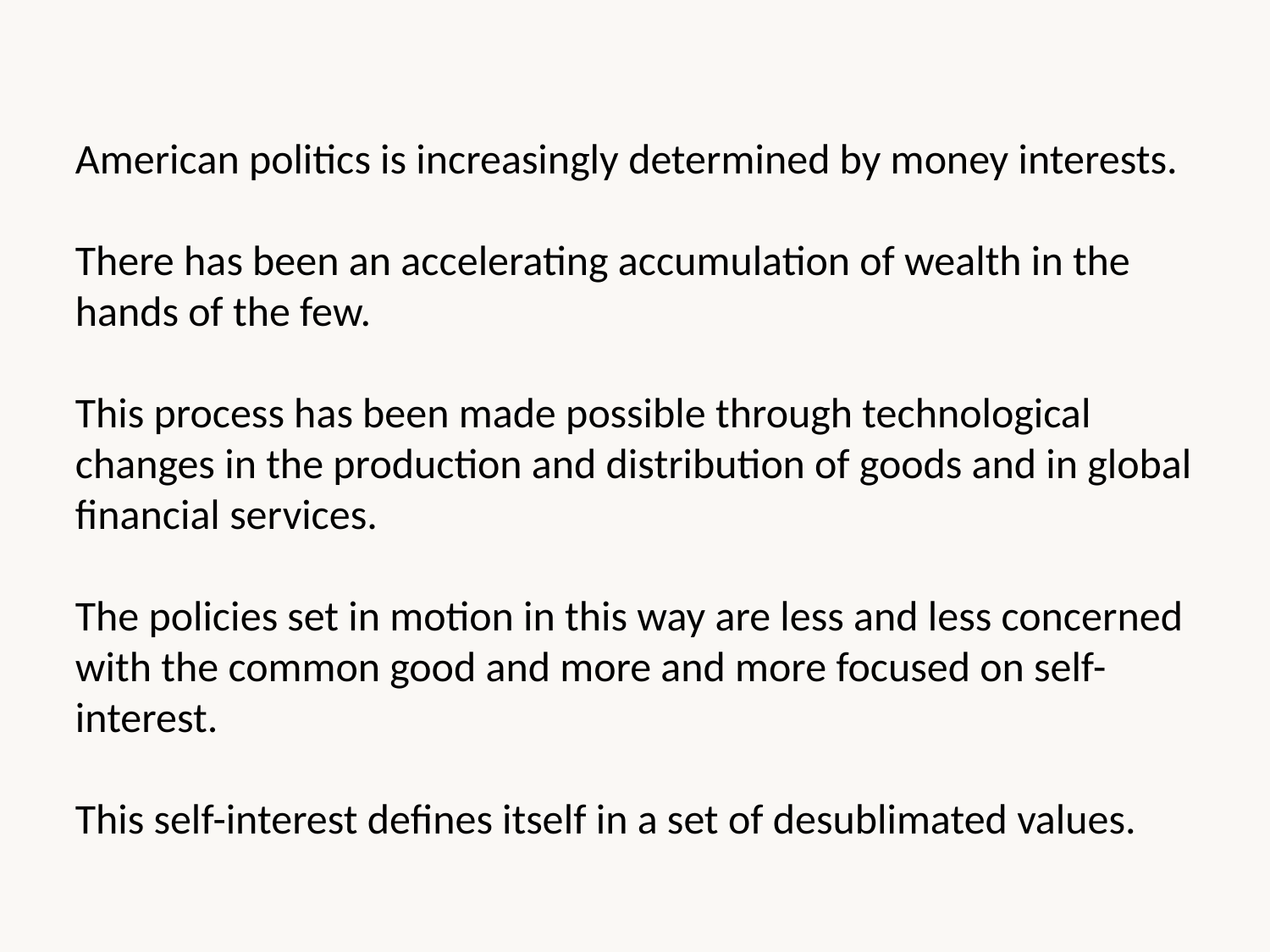

American politics is increasingly determined by money interests.

There has been an accelerating accumulation of wealth in the hands of the few.

This process has been made possible through technological changes in the production and distribution of goods and in global financial services.

The policies set in motion in this way are less and less concerned with the common good and more and more focused on self-interest.

This self-interest defines itself in a set of desublimated values.